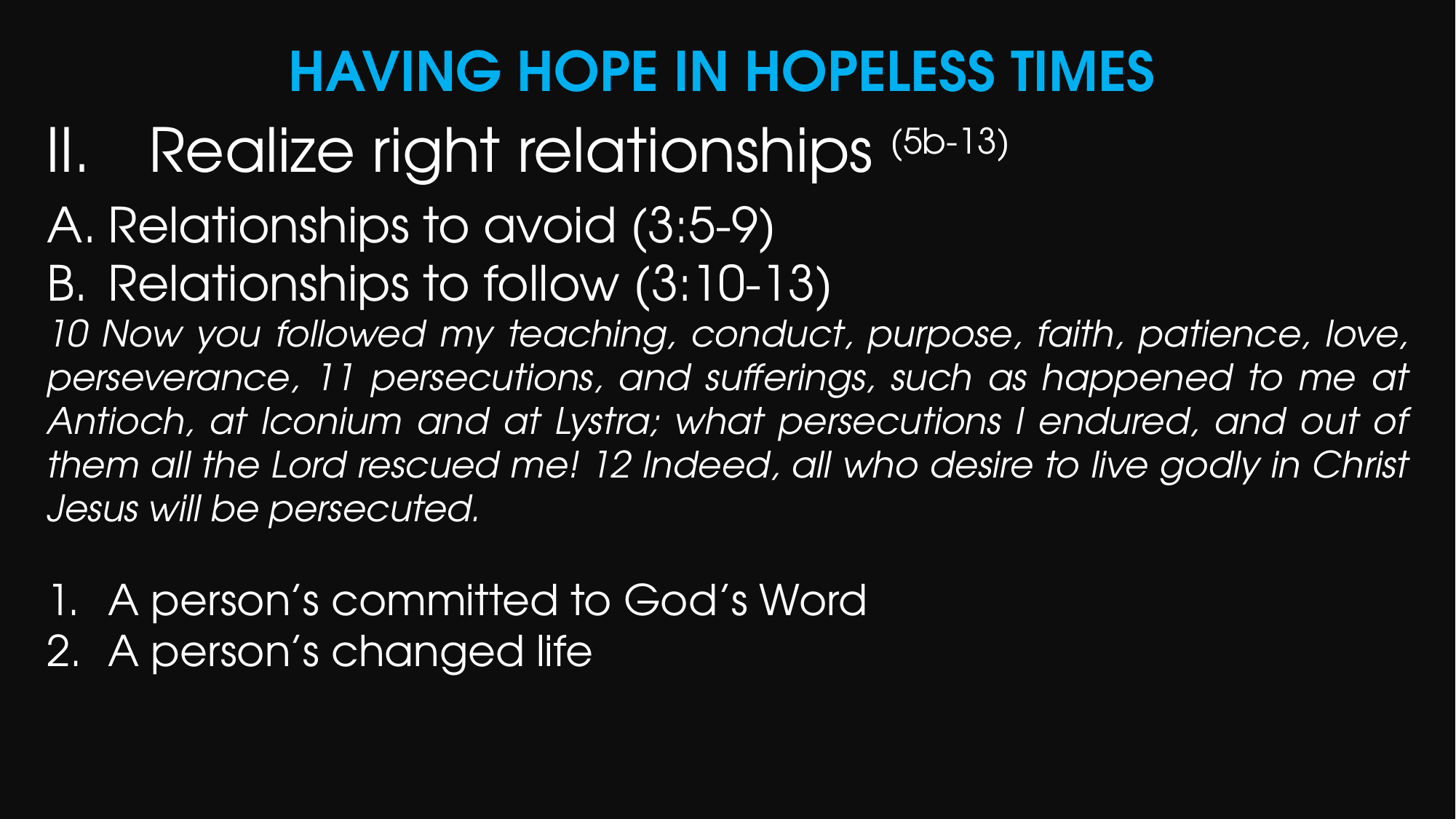

Having Hope in Hopeless times
Realize right relationships (5b-13)

Relationships to avoid (3:5-9)
Relationships to follow (3:10-13)
10 Now you followed my teaching, conduct, purpose, faith, patience, love, perseverance, 11 persecutions, and sufferings, such as happened to me at Antioch, at Iconium and at Lystra; what persecutions I endured, and out of them all the Lord rescued me! 12 Indeed, all who desire to live godly in Christ Jesus will be persecuted.

A person’s committed to God’s Word
A person’s changed life